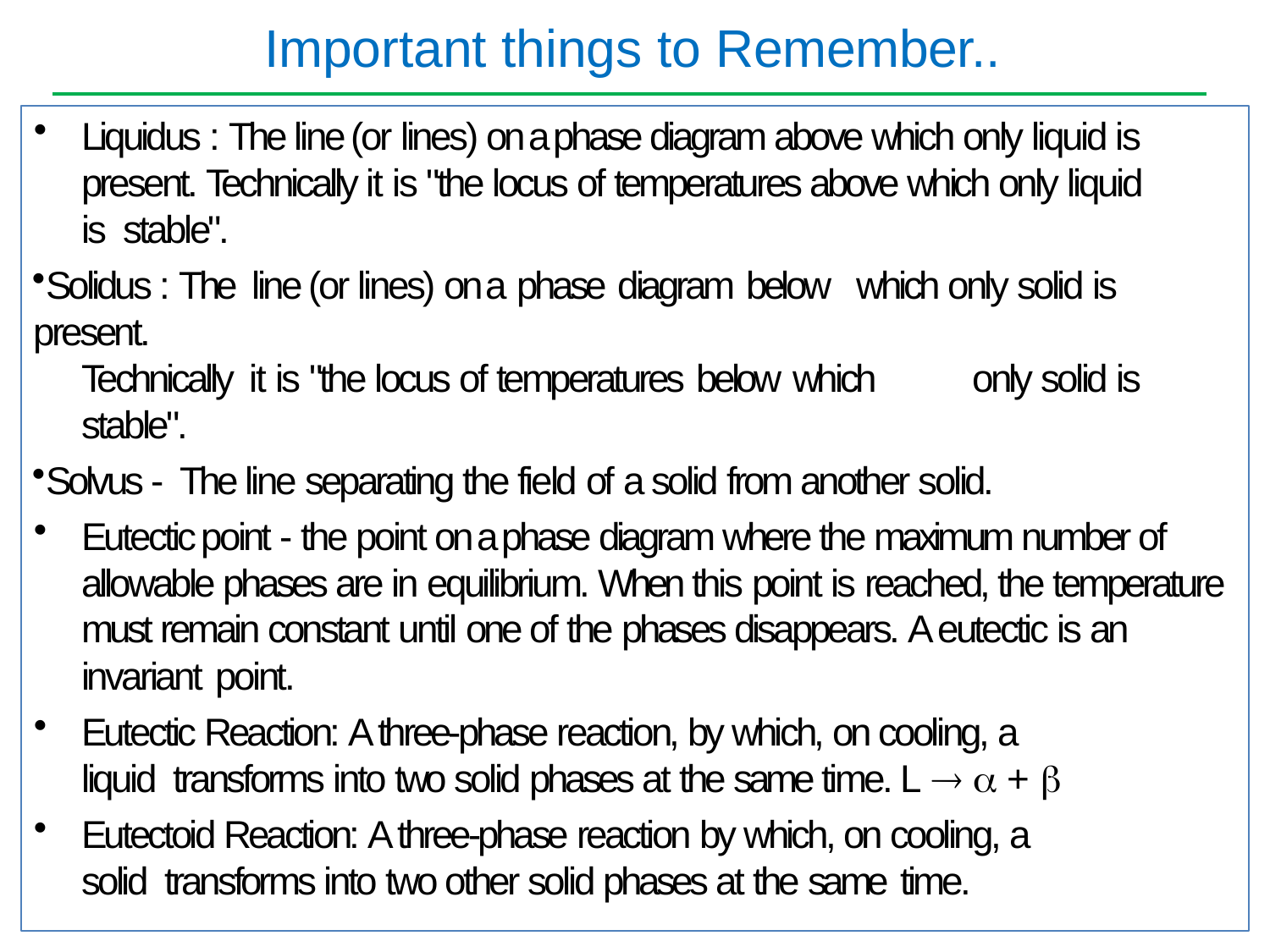

# Important things to Remember..

Liquidus : The line (or lines) on a phase diagram above which only liquid is  present. Technically it is "the locus of temperatures above which only liquid is  stable".
Solidus : The  line (or lines) on a  phase diagram below	which only solid is present.
Technically  it is "the locus of temperatures below which	only solid is stable".
Solvus - The line separating the field of a solid from another solid.
Eutectic point - the point on a phase diagram where the maximum number of  allowable phases are in equilibrium. When this point is reached, the temperature  must remain constant until one of the phases disappears. A eutectic is an invariant  point.
Eutectic Reaction: A three-phase reaction, by which, on cooling, a liquid  transforms into two solid phases at the same time. L → α + β
Eutectoid Reaction: A three-phase reaction by which, on cooling, a solid  transforms into two other solid phases at the same time.